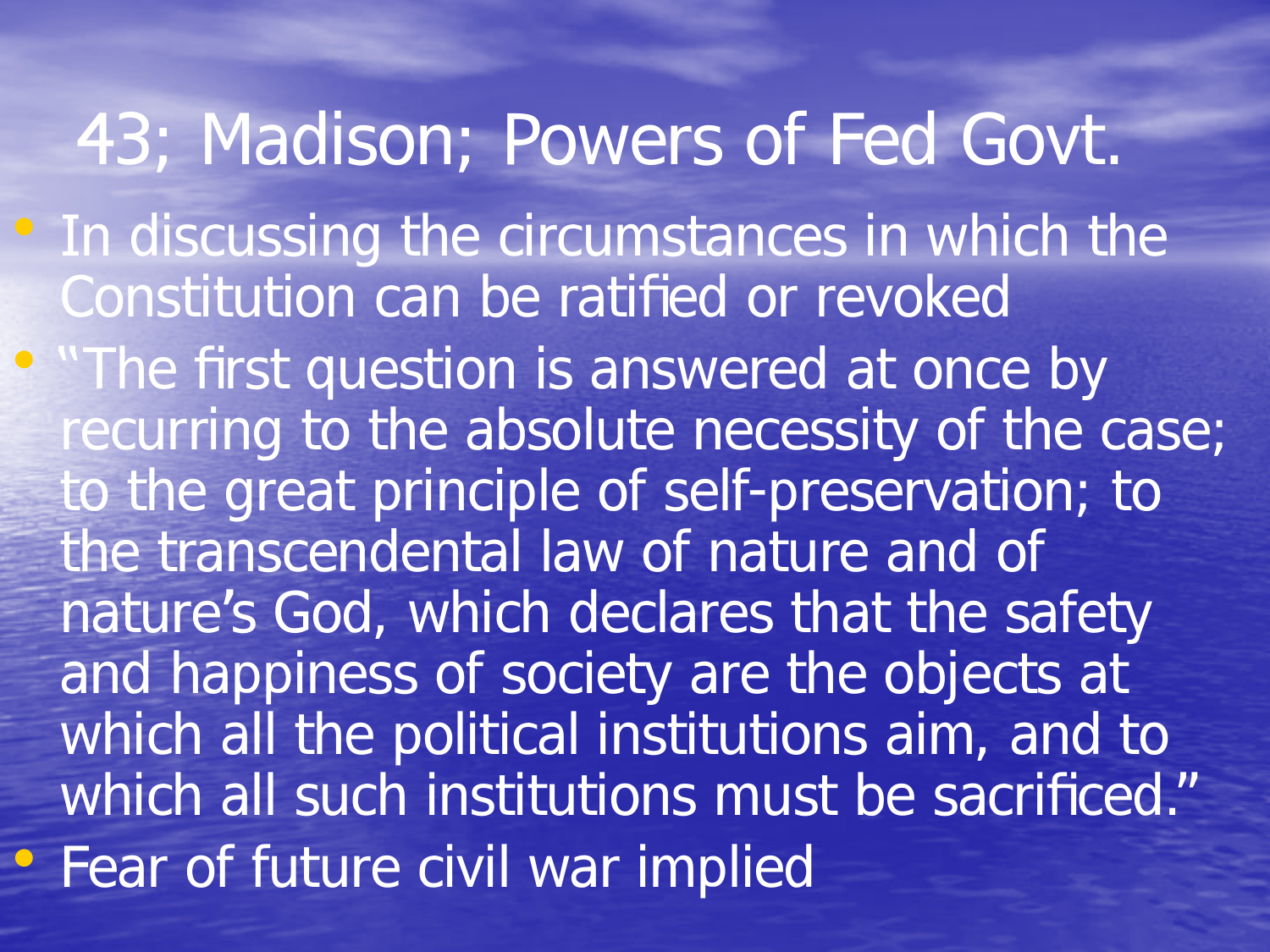

# 43; Madison; Powers of Fed Govt.
In discussing the circumstances in which the Constitution can be ratified or revoked
“The first question is answered at once by recurring to the absolute necessity of the case; to the great principle of self-preservation; to the transcendental law of nature and of nature’s God, which declares that the safety and happiness of society are the objects at which all the political institutions aim, and to which all such institutions must be sacrificed.”
Fear of future civil war implied